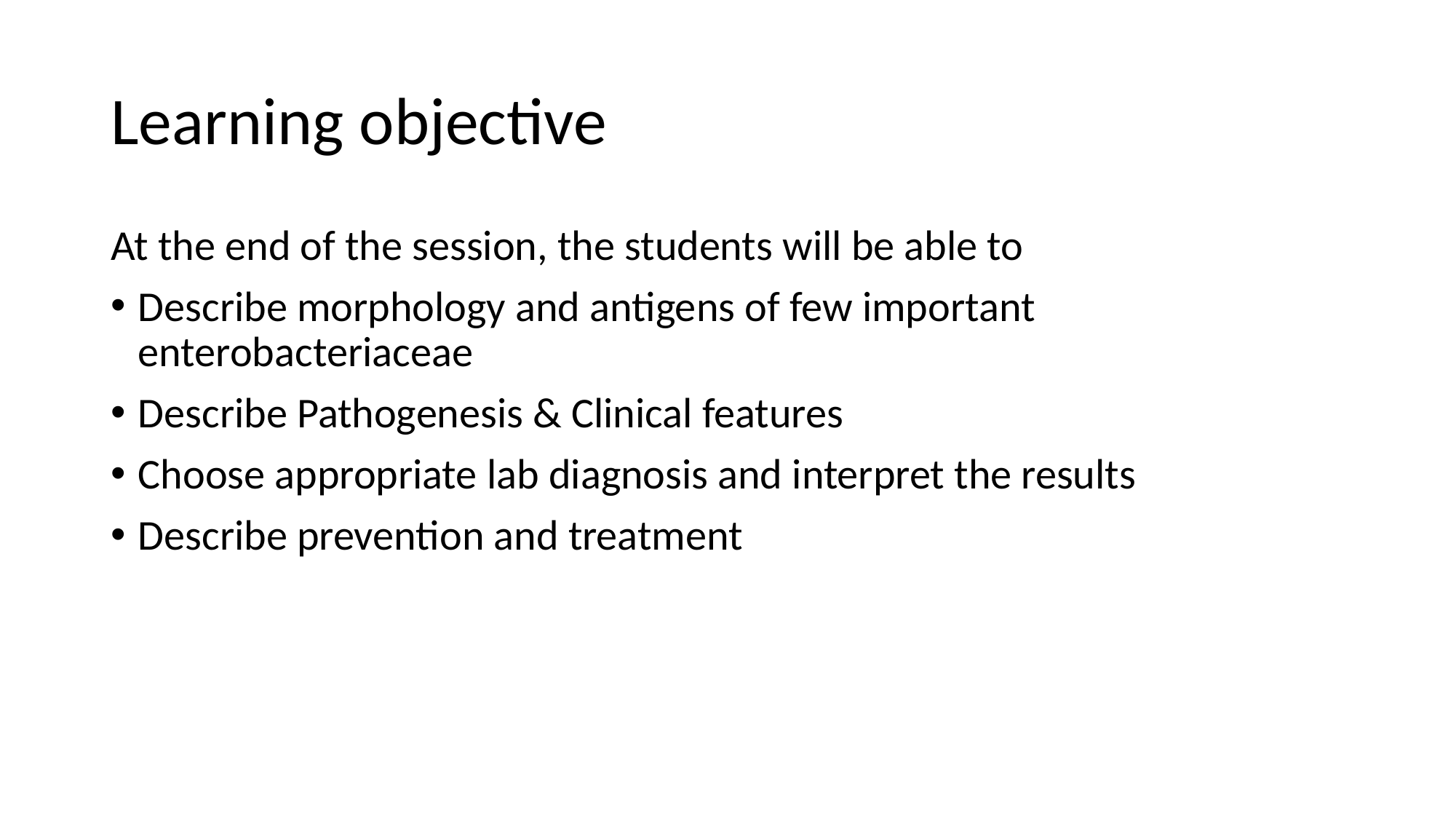

# Learning objective
At the end of the session, the students will be able to
Describe morphology and antigens of few important enterobacteriaceae
Describe Pathogenesis & Clinical features
Choose appropriate lab diagnosis and interpret the results
Describe prevention and treatment